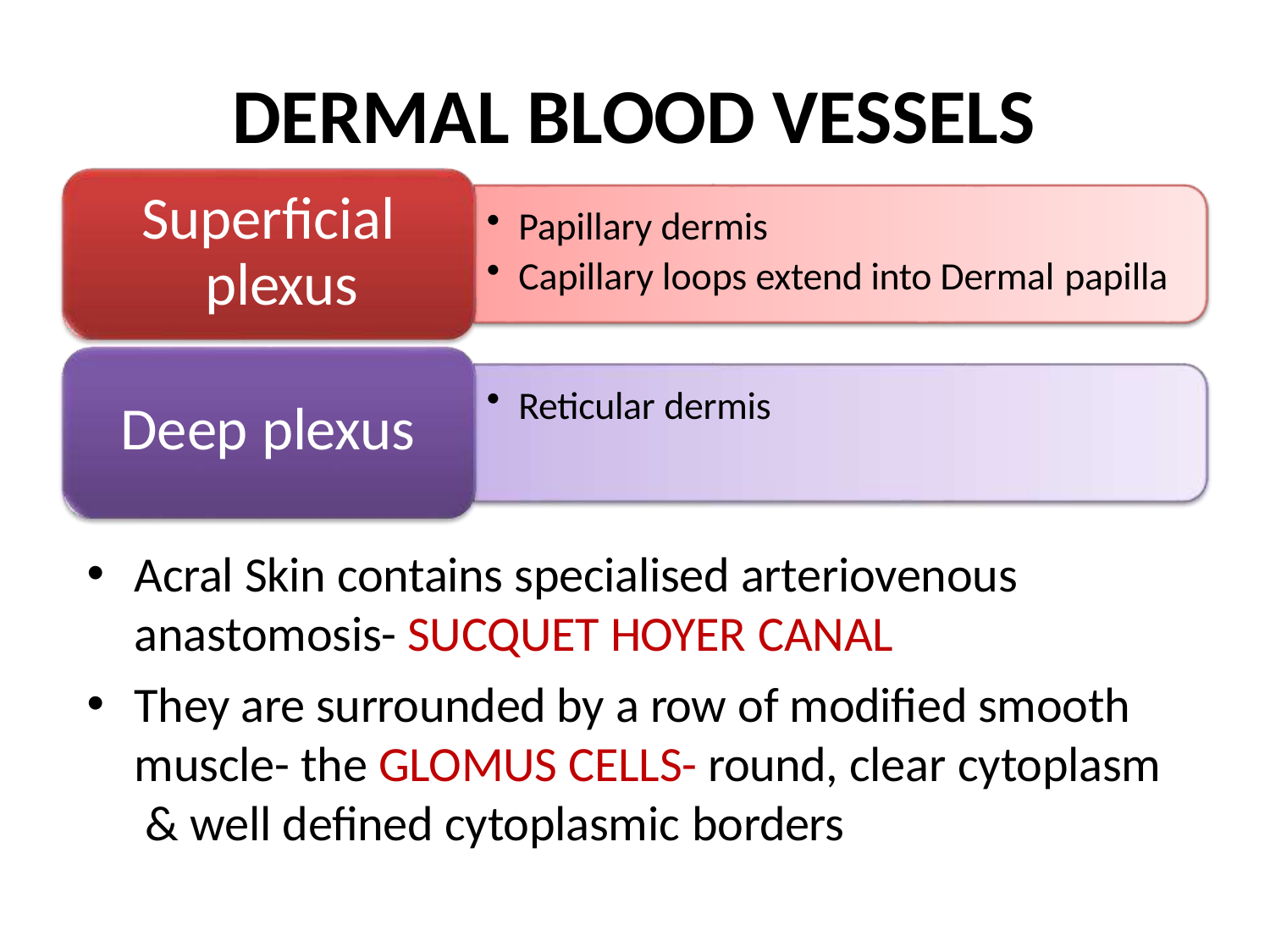

# DERMAL BLOOD VESSELS

Superficial  plexus

Papillary dermis
Capillary loops extend into Dermal papilla

Reticular dermis
Deep plexus
Acral Skin contains specialised arteriovenous  anastomosis- SUCQUET HOYER CANAL
They are surrounded by a row of modified smooth  muscle- the GLOMUS CELLS- round, clear cytoplasm  & well defined cytoplasmic borders